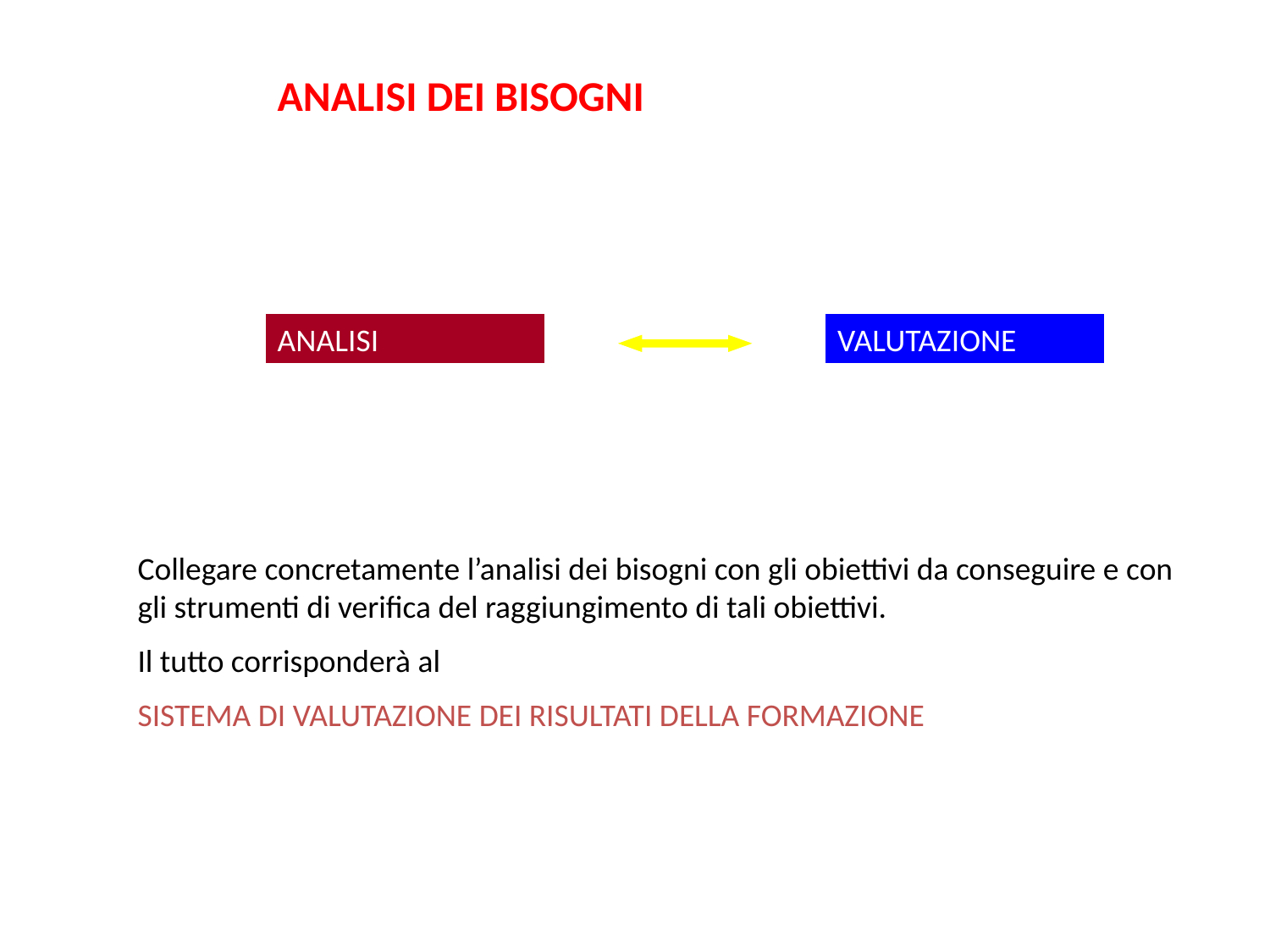

ANALISI DEI BISOGNI
ANALISI
VALUTAZIONE

Collegare concretamente l’analisi dei bisogni con gli obiettivi da conseguire e con gli strumenti di verifica del raggiungimento di tali obiettivi.
Il tutto corrisponderà al
SISTEMA DI VALUTAZIONE DEI RISULTATI DELLA FORMAZIONE